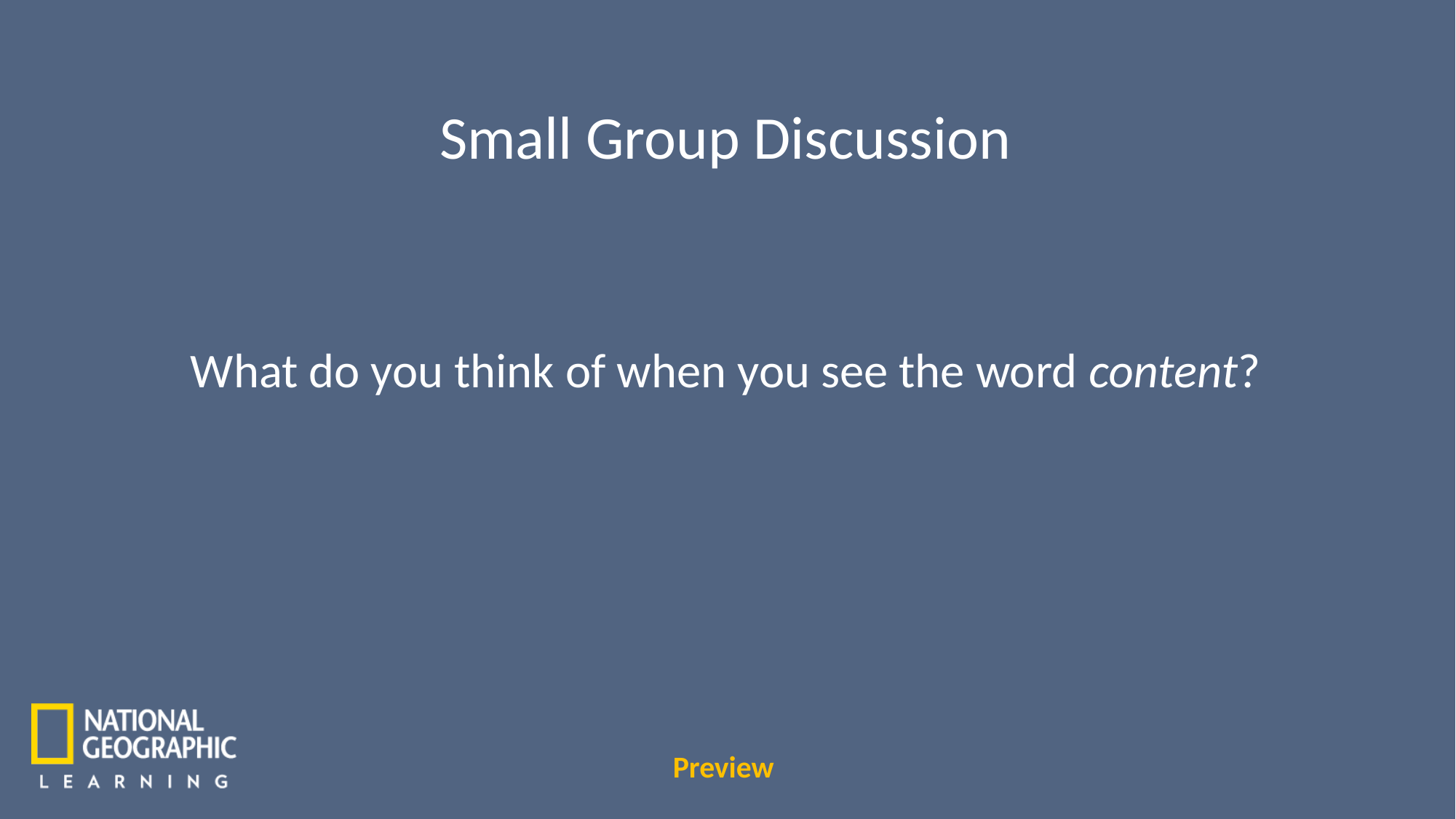

Small Group Discussion

What do you think of when you see the word content?